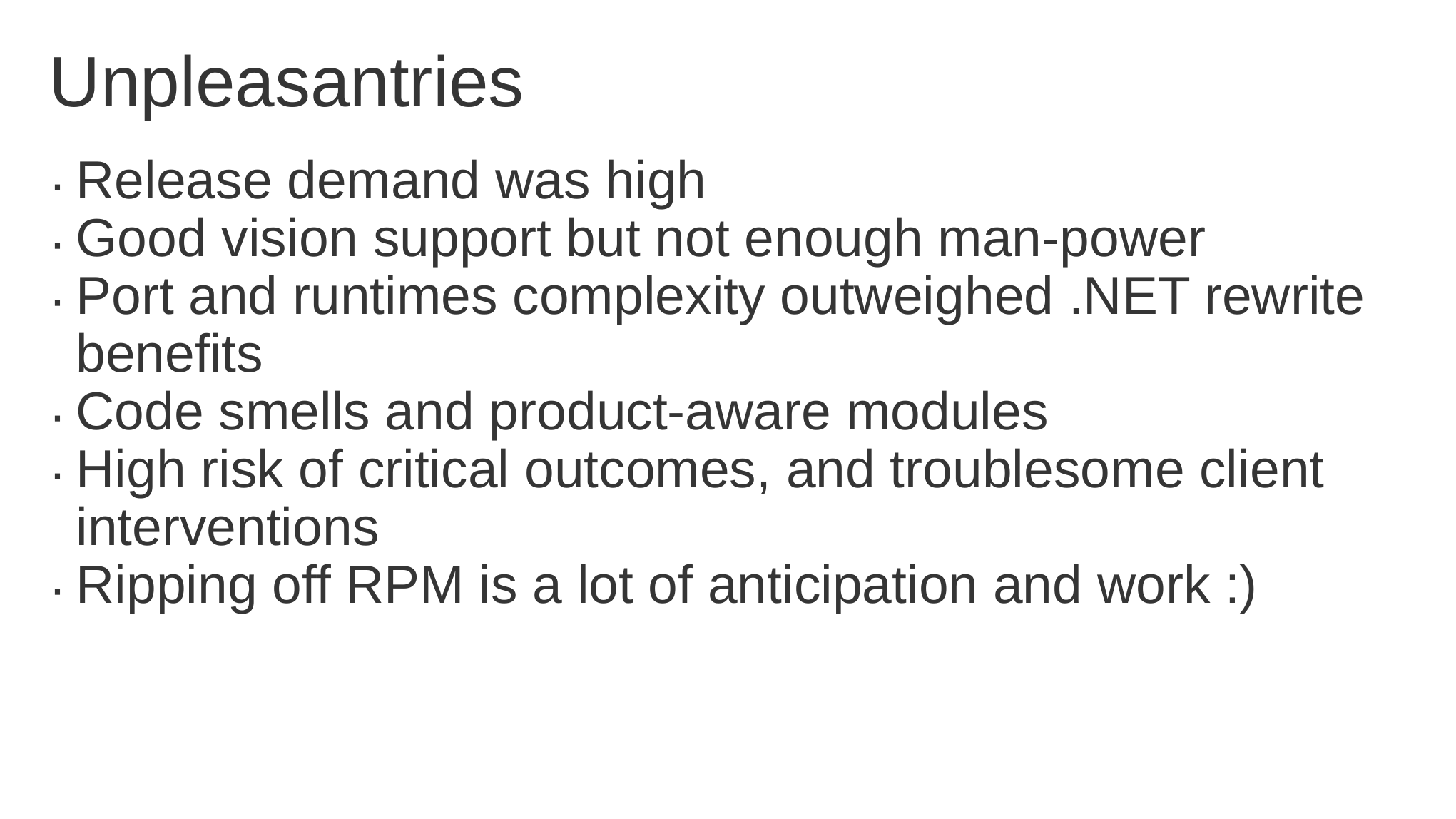

# Unpleasantries
Release demand was high
Good vision support but not enough man-power
Port and runtimes complexity outweighed .NET rewrite benefits
Code smells and product-aware modules
High risk of critical outcomes, and troublesome client interventions
Ripping off RPM is a lot of anticipation and work :)